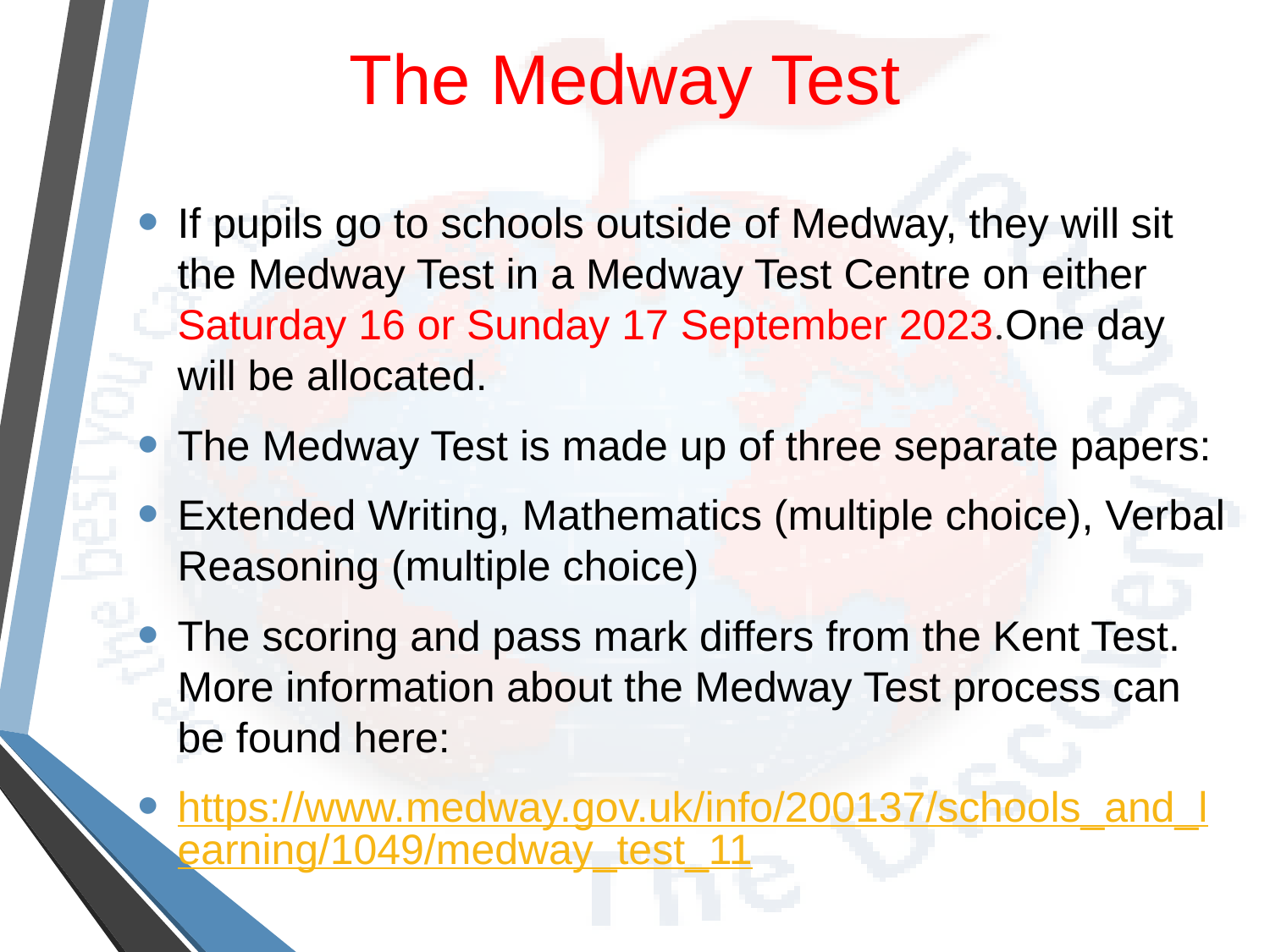

# The Medway Test
If pupils go to schools outside of Medway, they will sit the Medway Test in a Medway Test Centre on either Saturday 16 or Sunday 17 September 2023.One day will be allocated.
The Medway Test is made up of three separate papers:
Extended Writing, Mathematics (multiple choice), Verbal Reasoning (multiple choice)
The scoring and pass mark differs from the Kent Test.  More information about the Medway Test process can be found here:
https://www.medway.gov.uk/info/200137/schools_and_learning/1049/medway_test_11